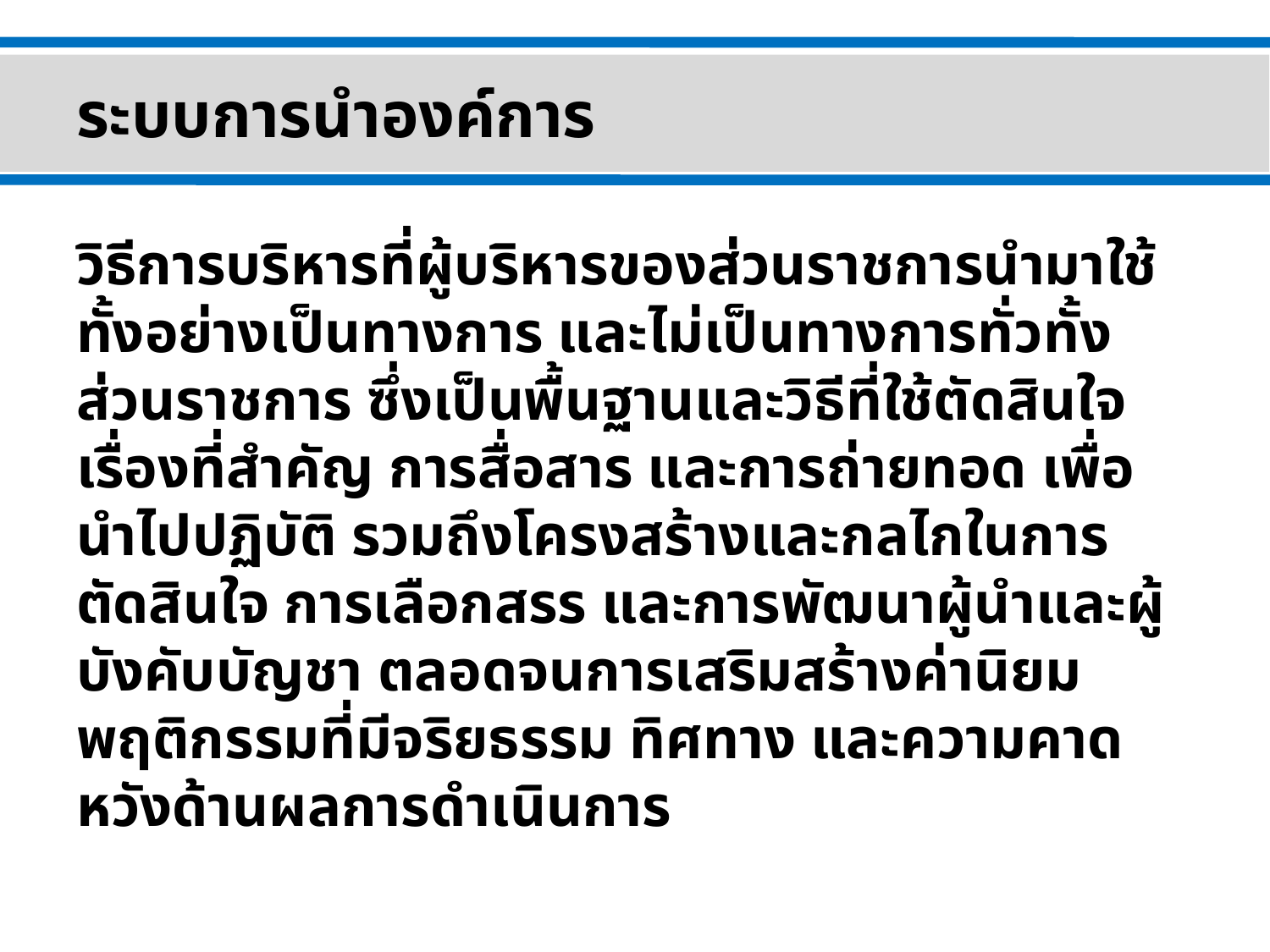

ระบบการนำองค์การ
วิธีการบริหารที่ผู้บริหารของส่วนราชการนำมาใช้ทั้งอย่างเป็นทางการ และไม่เป็นทางการทั่วทั้งส่วนราชการ ซึ่งเป็นพื้นฐานและวิธีที่ใช้ตัดสินใจเรื่องที่สำคัญ การสื่อสาร และการถ่ายทอด เพื่อนำไปปฏิบัติ รวมถึงโครงสร้างและกลไกในการตัดสินใจ การเลือกสรร และการพัฒนาผู้นำและผู้บังคับบัญชา ตลอดจนการเสริมสร้างค่านิยม พฤติกรรมที่มีจริยธรรม ทิศทาง และความคาดหวังด้านผลการดำเนินการ